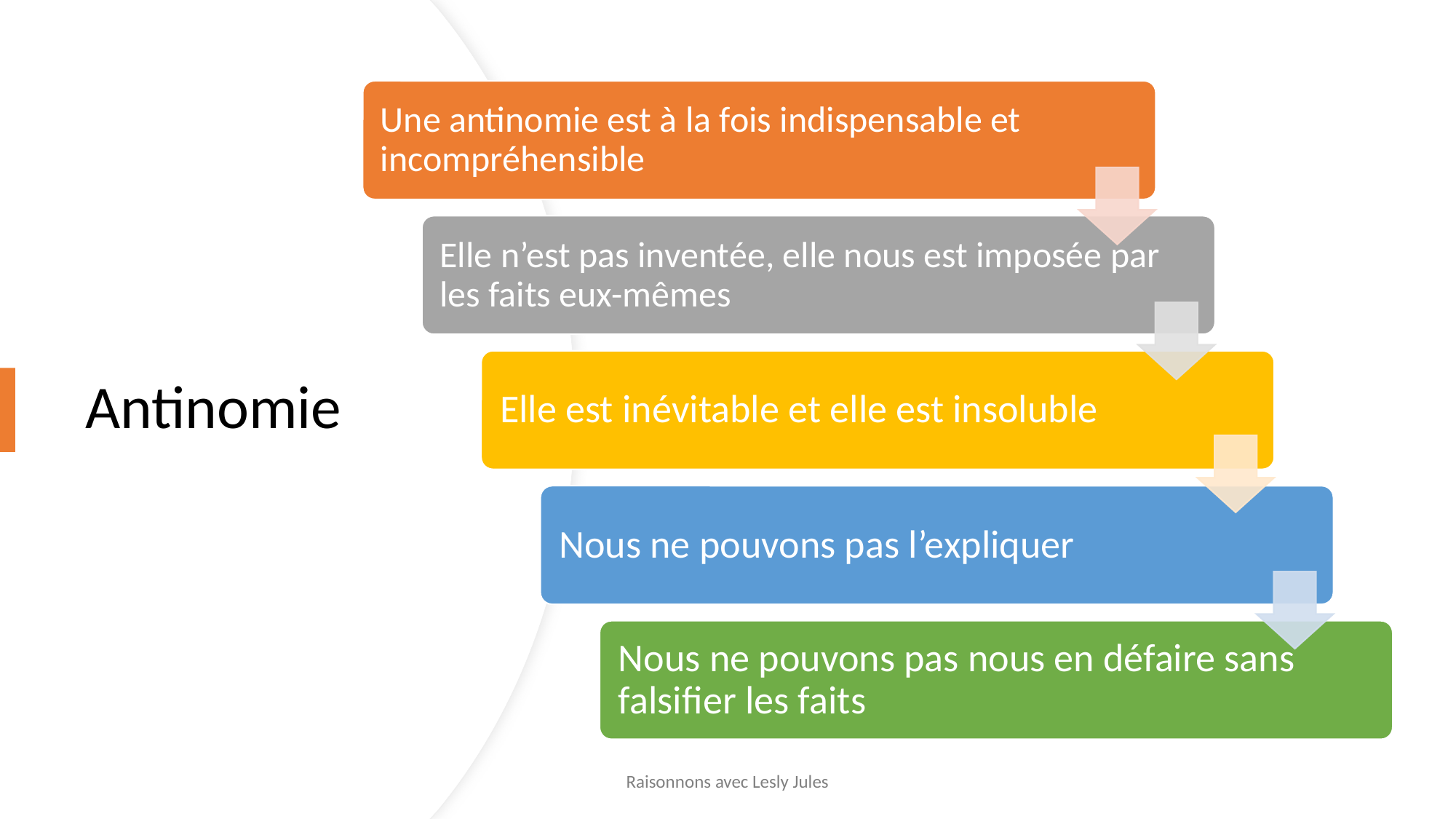

Une antinomie est à la fois indispensable et incompréhensible
Elle n’est pas inventée, elle nous est imposée par les faits eux-mêmes
Elle est inévitable et elle est insoluble
Nous ne pouvons pas l’expliquer
Nous ne pouvons pas nous en défaire sans falsifier les faits

# Antinomie

Raisonnons avec Lesly Jules